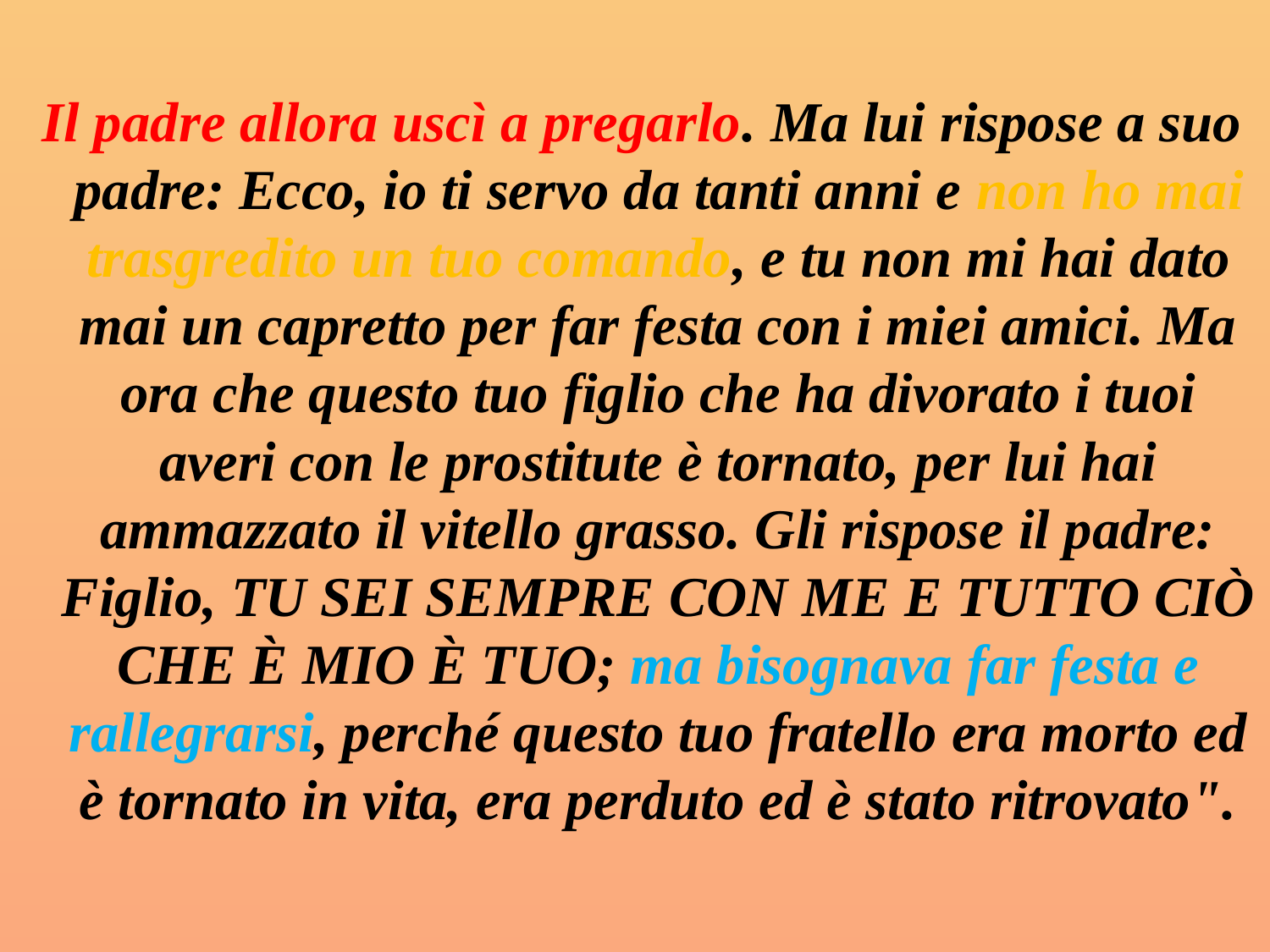

Il padre allora uscì a pregarlo. Ma lui rispose a suo padre: Ecco, io ti servo da tanti anni e non ho mai trasgredito un tuo comando, e tu non mi hai dato mai un capretto per far festa con i miei amici. Ma ora che questo tuo figlio che ha divorato i tuoi averi con le prostitute è tornato, per lui hai ammazzato il vitello grasso. Gli rispose il padre: Figlio, TU SEI SEMPRE CON ME E TUTTO CIÒ CHE È MIO È TUO; ma bisognava far festa e rallegrarsi, perché questo tuo fratello era morto ed è tornato in vita, era perduto ed è stato ritrovato".